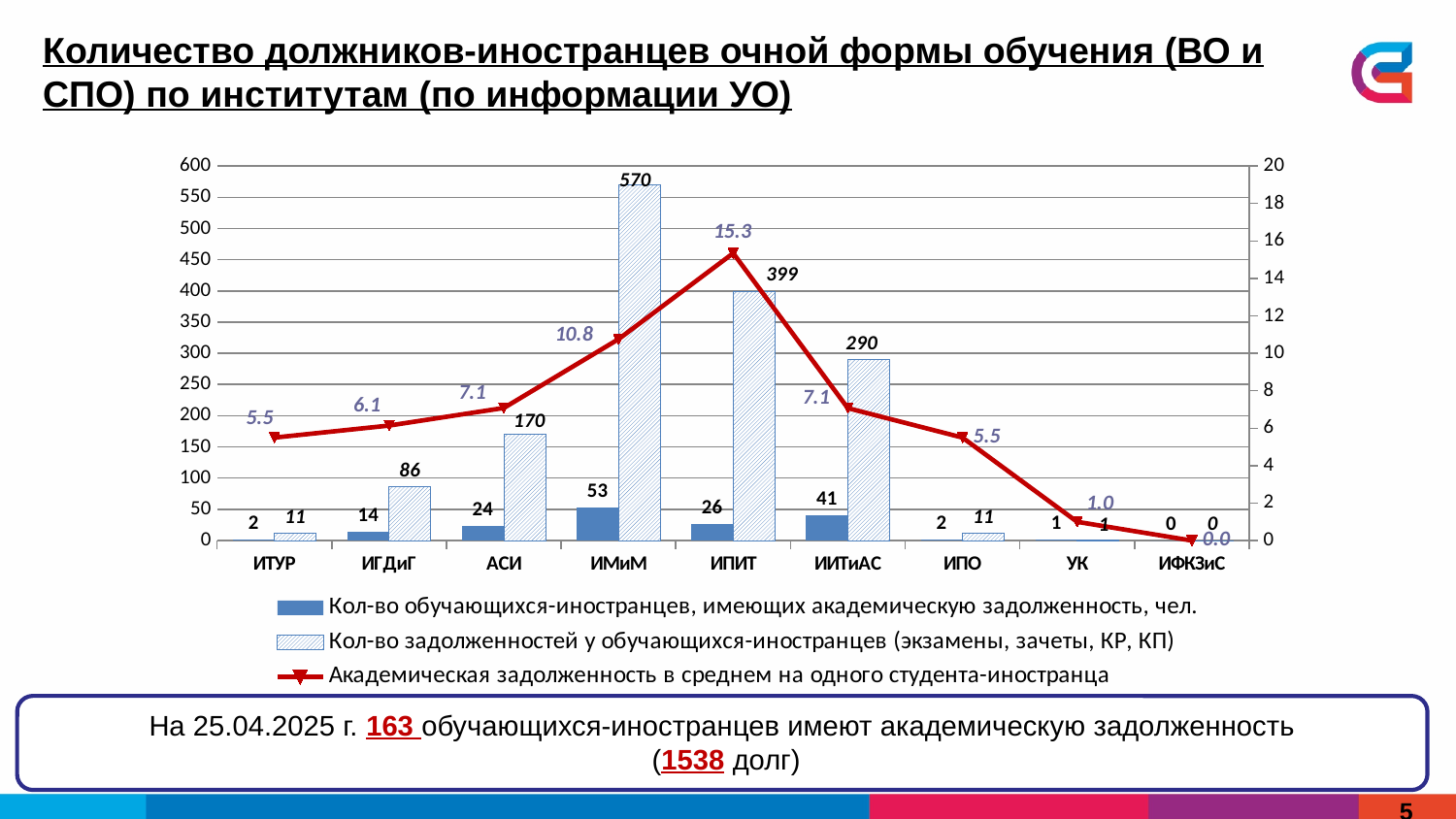

Количество должников-иностранцев очной формы обучения (ВО и СПО) по институтам (по информации УО)

### Chart

| Category |  |  | Академическая задолженность в среднем на одного студента-иностранца |
|---|---|---|---|
| ИТУР | 2.0 | 11.0 | 5.5 |
| ИГДиГ | 14.0 | 86.0 | 6.142857142857143 |
| АСИ | 24.0 | 170.0 | 7.083333333333333 |
| ИМиМ | 53.0 | 570.0 | 10.754716981132075 |
| ИПИТ | 26.0 | 399.0 | 15.346153846153847 |
| ИИТиАС | 41.0 | 290.0 | 7.073170731707317 |
| ИПО | 2.0 | 11.0 | 5.5 |
| УК | 1.0 | 1.0 | 1.0 |
| ИФКЗиС | 0.0 | 0.0 | 0.0 |
На 25.04.2025 г. 163 обучающихся-иностранцев имеют академическую задолженность
 (1538 долг)
5